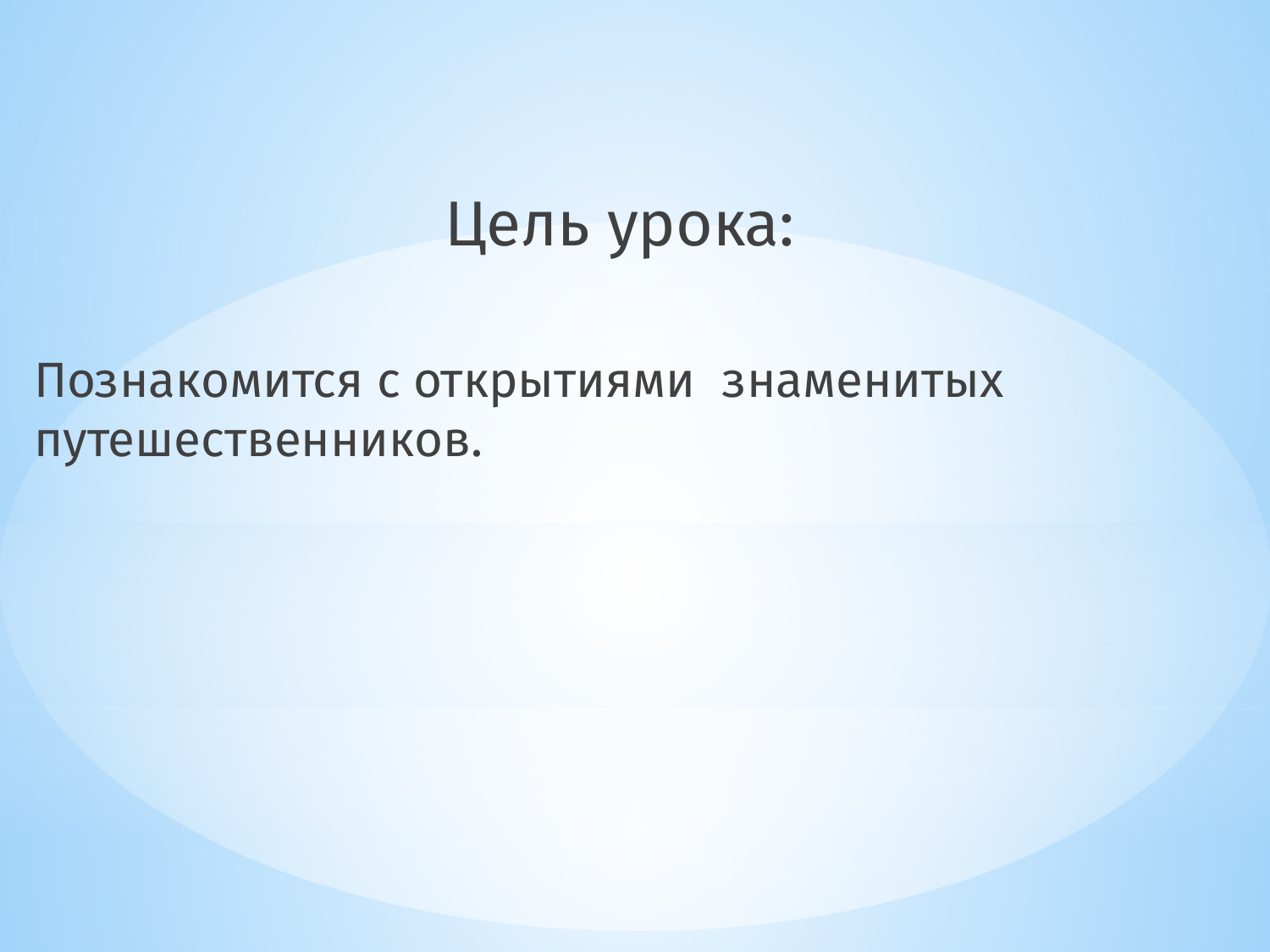

Цель урока:

Познакомится с открытиями  знаменитых путешественников.